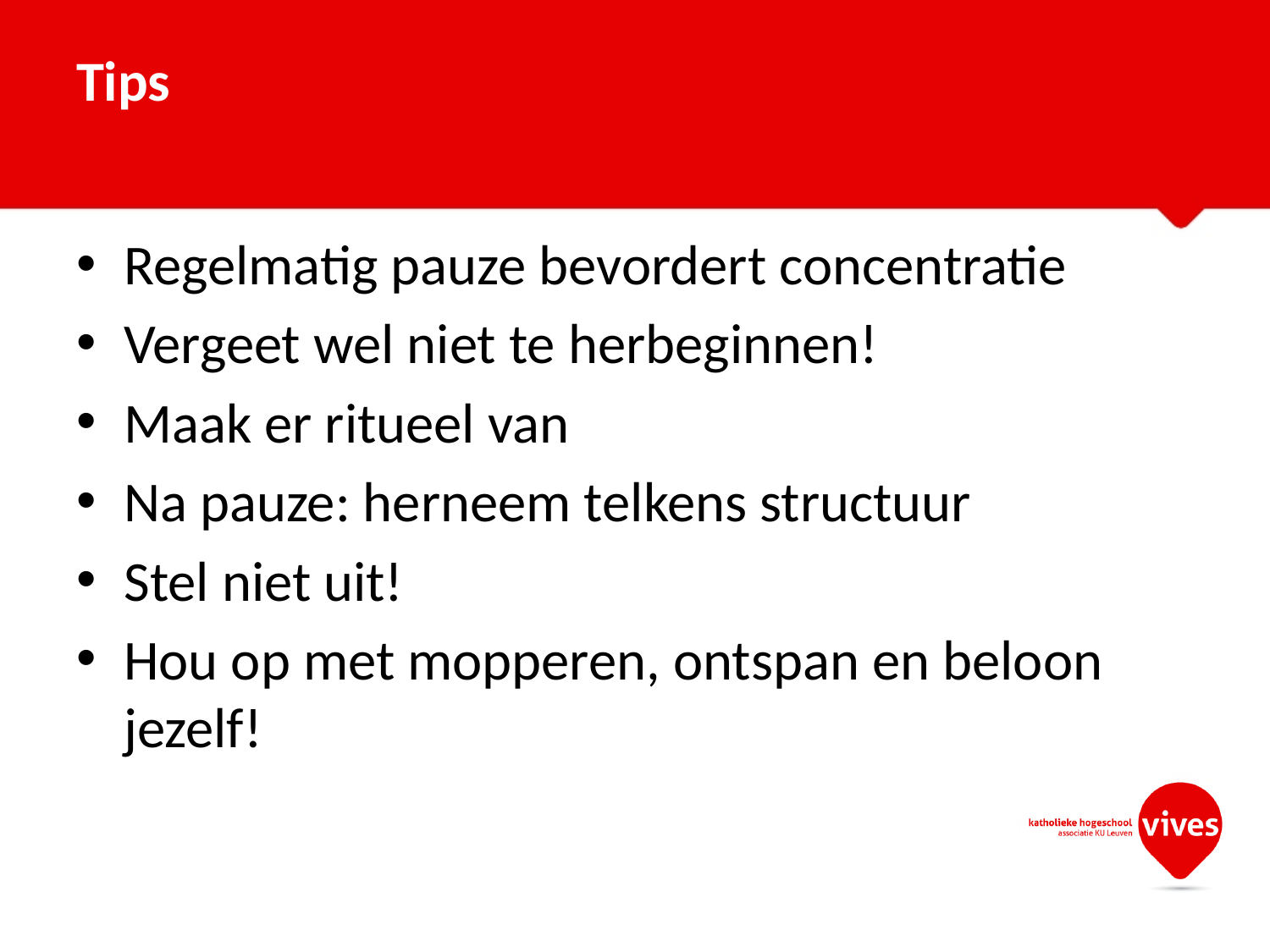

# Tips
Regelmatig pauze bevordert concentratie
Vergeet wel niet te herbeginnen!
Maak er ritueel van
Na pauze: herneem telkens structuur
Stel niet uit!
Hou op met mopperen, ontspan en beloon jezelf!